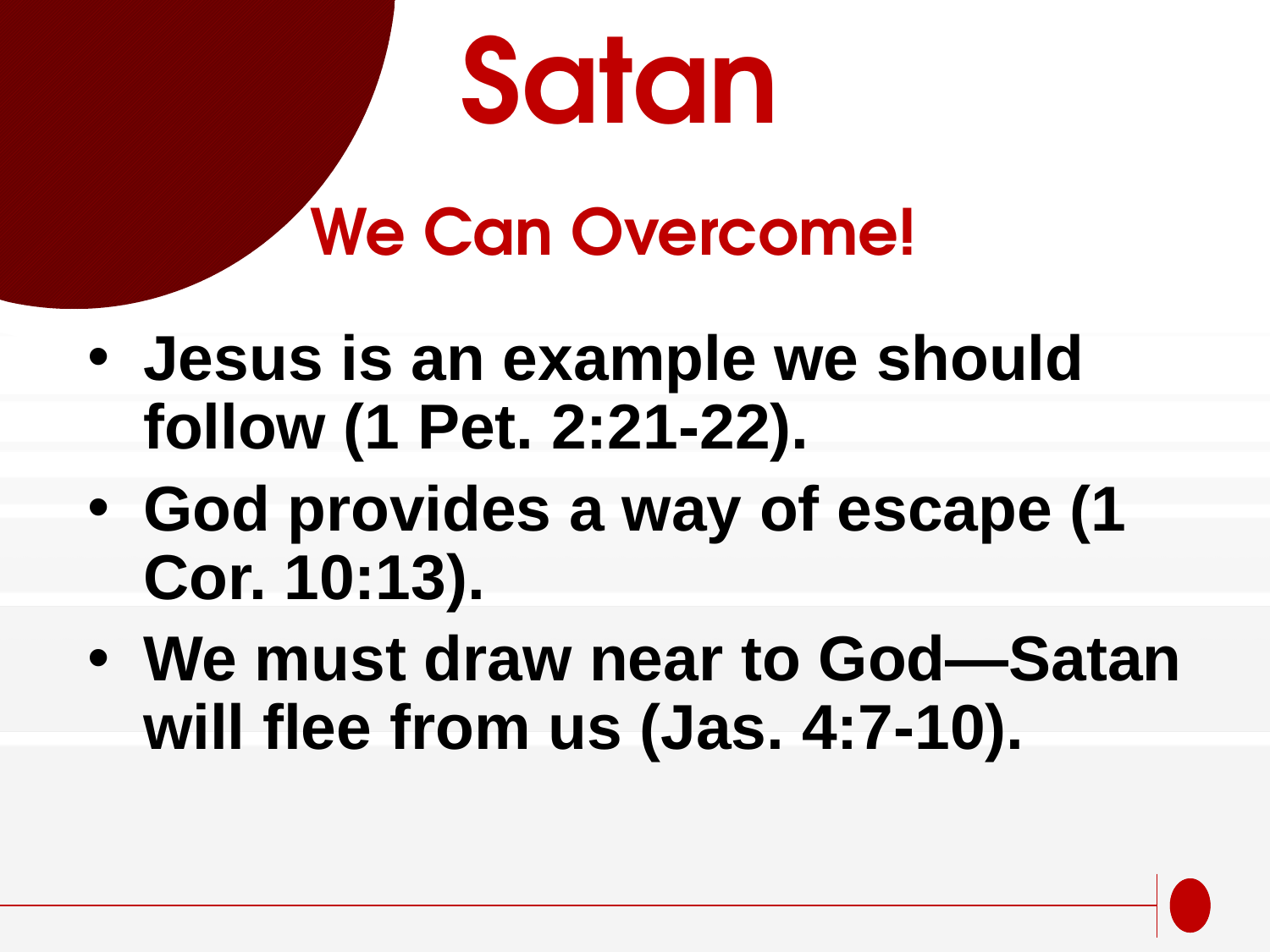

Satan
# We Can Overcome!
Jesus is an example we should follow (1 Pet. 2:21-22).
God provides a way of escape (1 Cor. 10:13).
We must draw near to God—Satan will flee from us (Jas. 4:7-10).